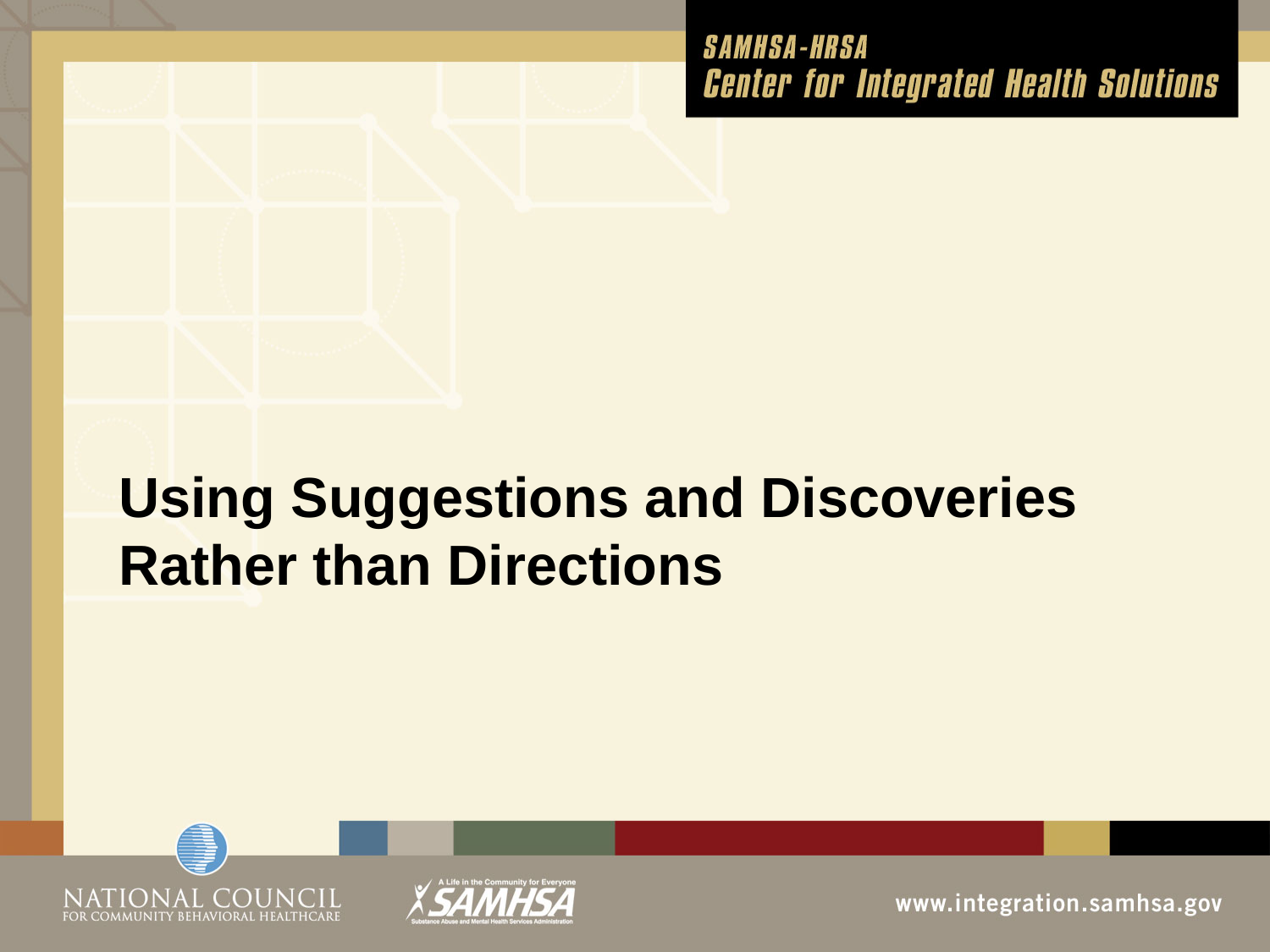

Using Suggestions and Discoveries Rather than Directions